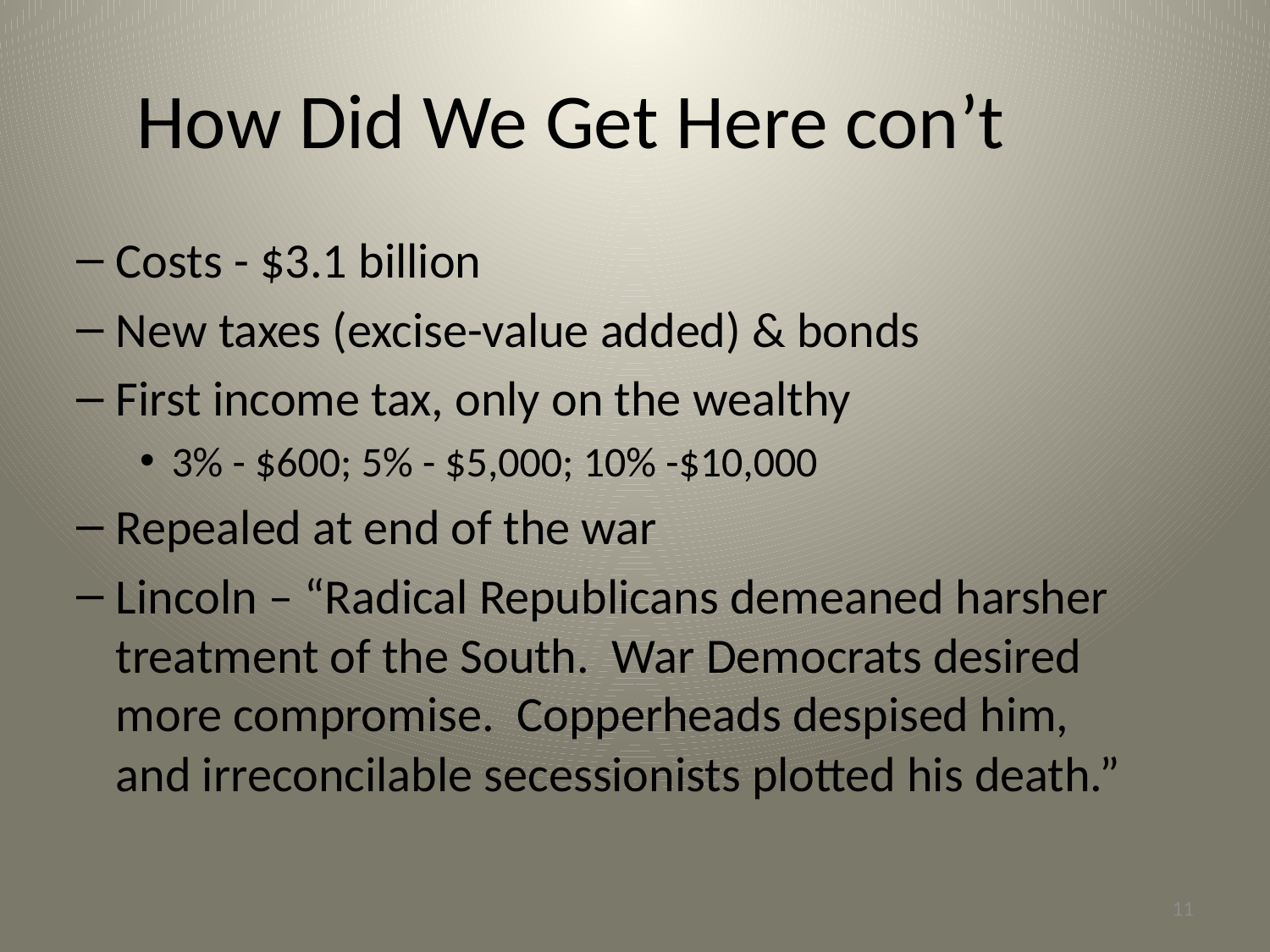

How Did We Get Here con’t
Costs - $3.1 billion
New taxes (excise-value added) & bonds
First income tax, only on the wealthy
3% - $600; 5% - $5,000; 10% -$10,000
Repealed at end of the war
Lincoln – “Radical Republicans demeaned harsher treatment of the South.  War Democrats desired more compromise.  Copperheads despised him, and irreconcilable secessionists plotted his death.”
11